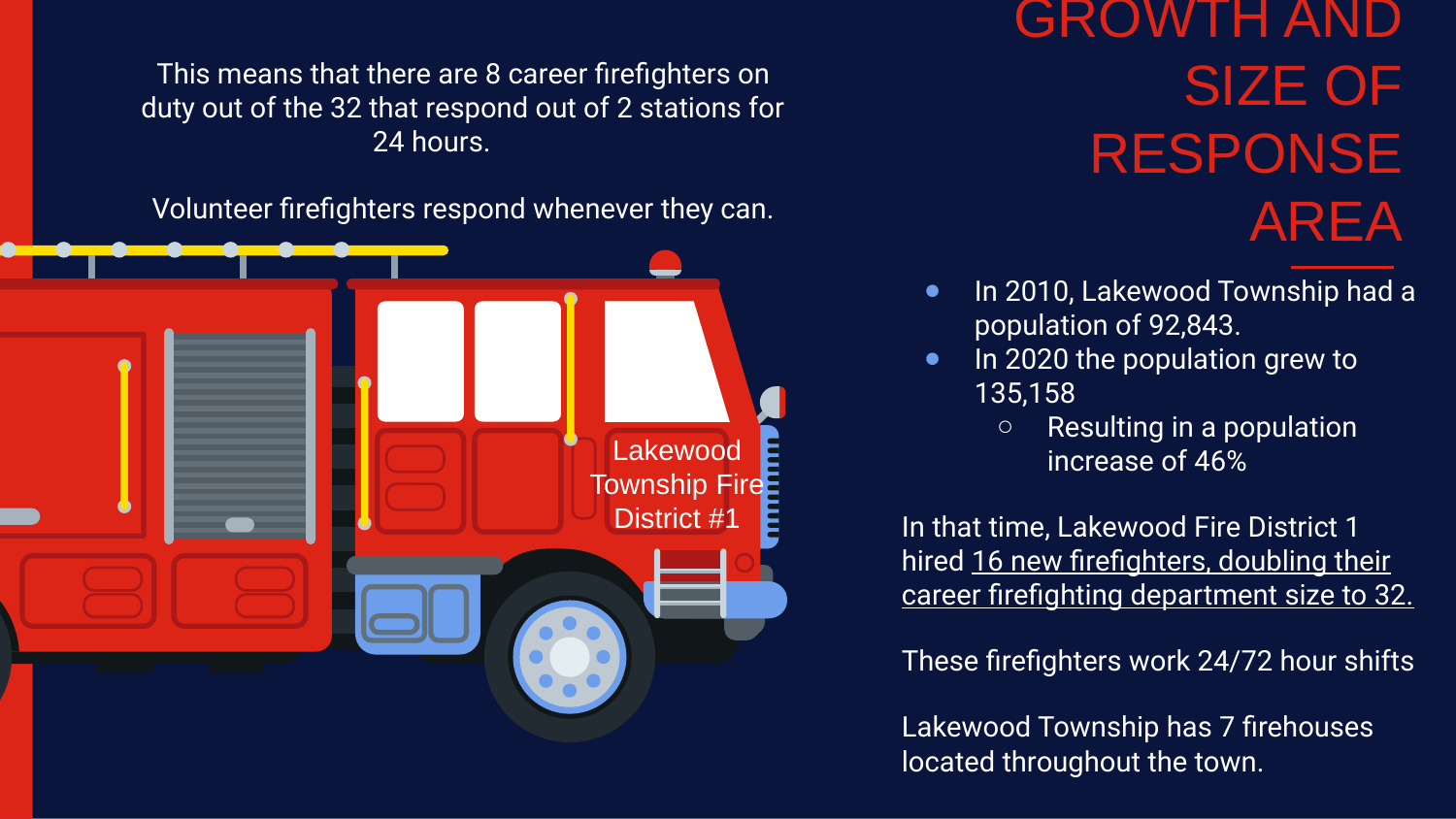

# POPULATION GROWTH AND SIZE OF RESPONSE AREA
This means that there are 8 career firefighters on duty out of the 32 that respond out of 2 stations for 24 hours.
Volunteer firefighters respond whenever they can.

In 2010, Lakewood Township had a population of 92,843.
In 2020 the population grew to 135,158
Resulting in a population increase of 46%
In that time, Lakewood Fire District 1 hired 16 new firefighters, doubling their career firefighting department size to 32.
These firefighters work 24/72 hour shifts
Lakewood Township has 7 firehouses located throughout the town.

Lakewood Township Fire District #1